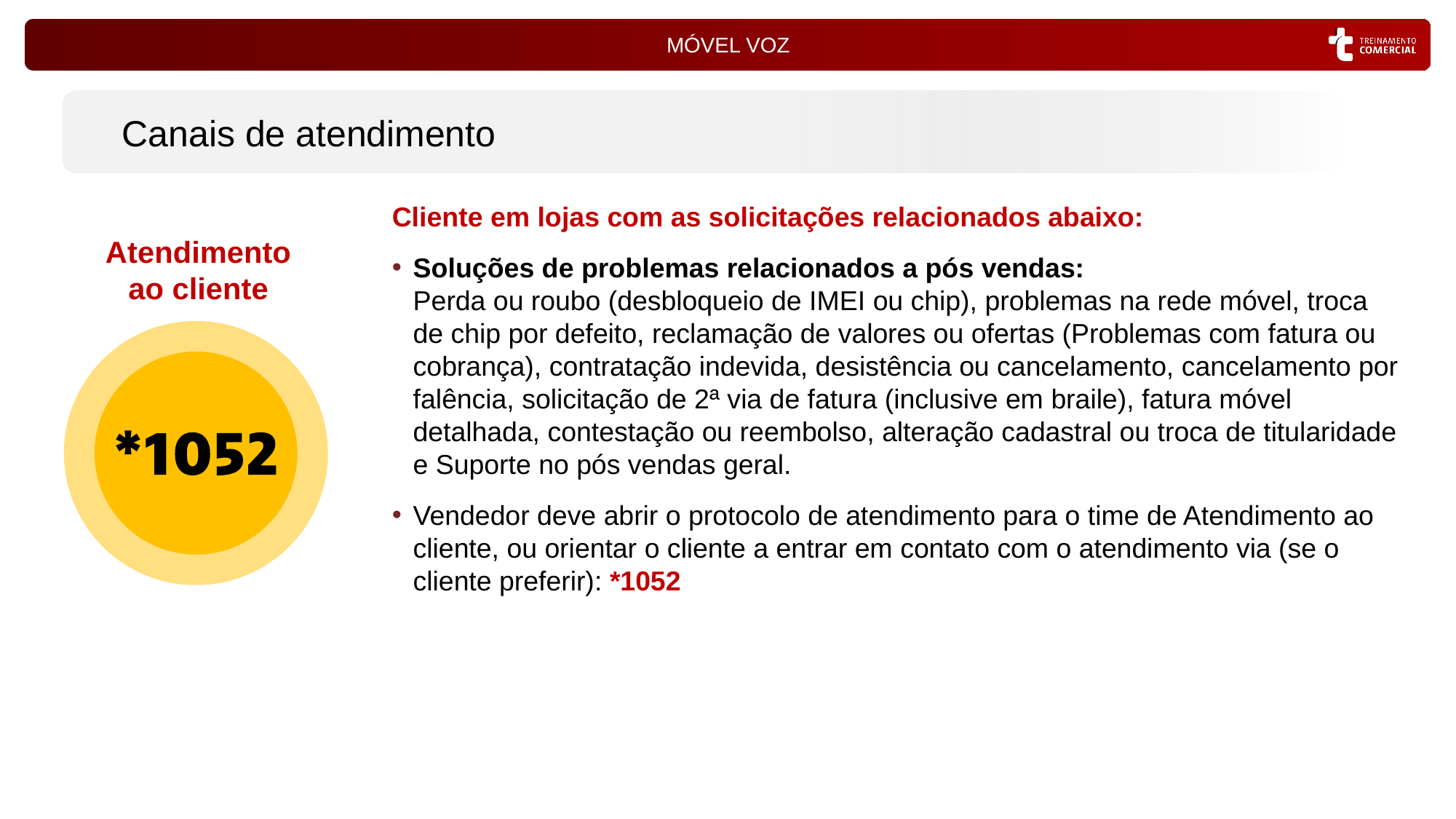

Canais de atendimento
Cliente em lojas com as solicitações relacionados abaixo:
Soluções de problemas relacionados a pós vendas:
Perda ou roubo (desbloqueio de IMEI ou chip), problemas na rede móvel, troca de chip por defeito, reclamação de valores ou ofertas (Problemas com fatura ou cobrança), contratação indevida, desistência ou cancelamento, cancelamento por falência, solicitação de 2ª via de fatura (inclusive em braile), fatura móvel detalhada, contestação ou reembolso, alteração cadastral ou troca de titularidade e Suporte no pós vendas geral.
Vendedor deve abrir o protocolo de atendimento para o time de Atendimento ao cliente, ou orientar o cliente a entrar em contato com o atendimento via (se o cliente preferir): *1052
Atendimento ao cliente